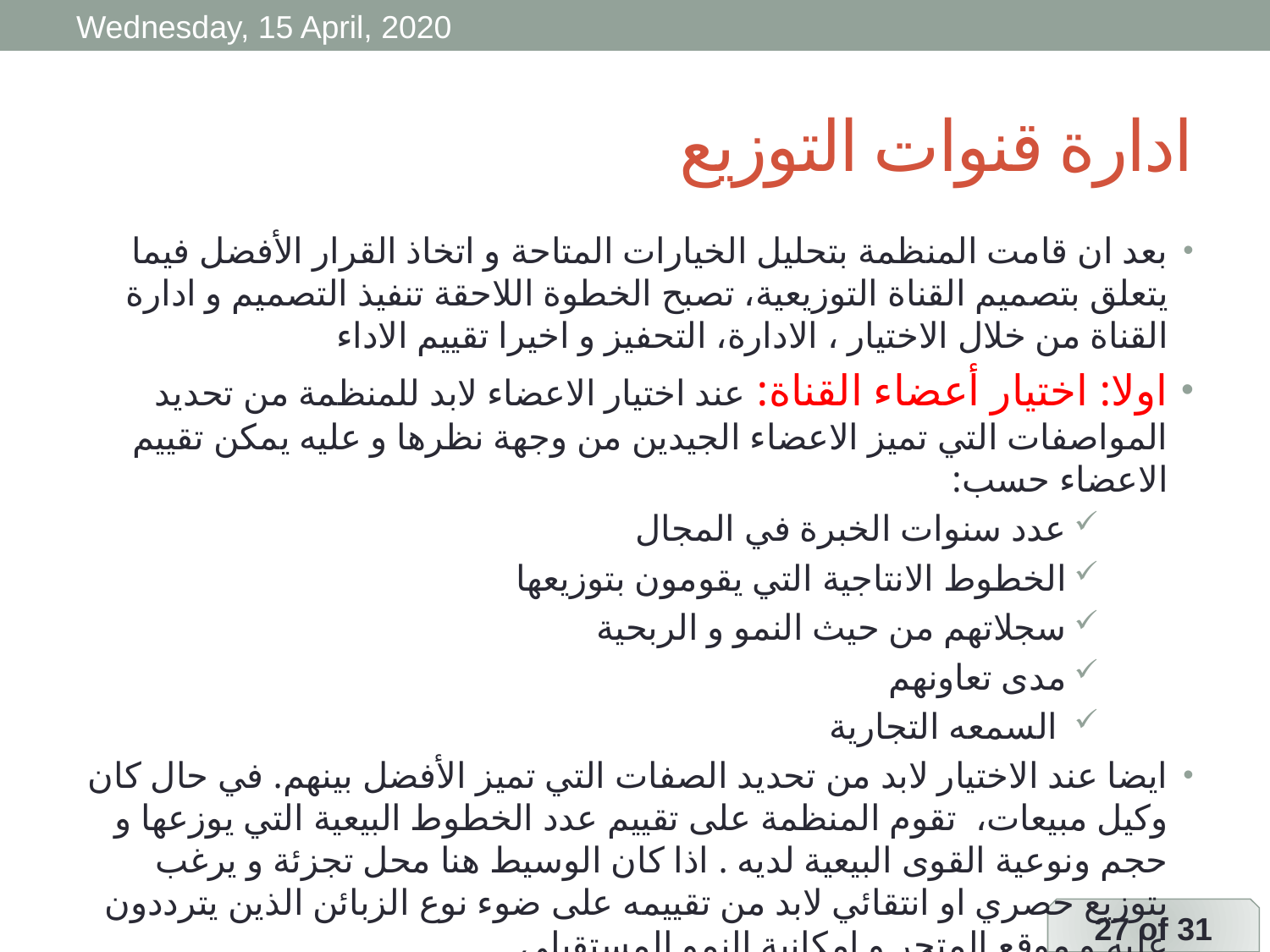

Wednesday, 15 April, 2020
# ادارة قنوات التوزيع
بعد ان قامت المنظمة بتحليل الخيارات المتاحة و اتخاذ القرار الأفضل فيما يتعلق بتصميم القناة التوزيعية، تصبح الخطوة اللاحقة تنفيذ التصميم و ادارة القناة من خلال الاختيار ، الادارة، التحفيز و اخيرا تقييم الاداء
اولا: اختيار أعضاء القناة: عند اختيار الاعضاء لابد للمنظمة من تحديد المواصفات التي تميز الاعضاء الجيدين من وجهة نظرها و عليه يمكن تقييم الاعضاء حسب:
عدد سنوات الخبرة في المجال
الخطوط الانتاجية التي يقومون بتوزيعها
سجلاتهم من حيث النمو و الربحية
مدى تعاونهم
 السمعه التجارية
ايضا عند الاختيار لابد من تحديد الصفات التي تميز الأفضل بينهم. في حال كان وكيل مبيعات،  تقوم المنظمة على تقييم عدد الخطوط البيعية التي يوزعها و حجم ونوعية القوى البيعية لديه . اذا كان الوسيط هنا محل تجزئة و يرغب بتوزيع حصري او انتقائي لابد من تقييمه على ضوء نوع الزبائن الذين يترددون عليه و موقع المتجر و امكانية النمو المستقبلي.